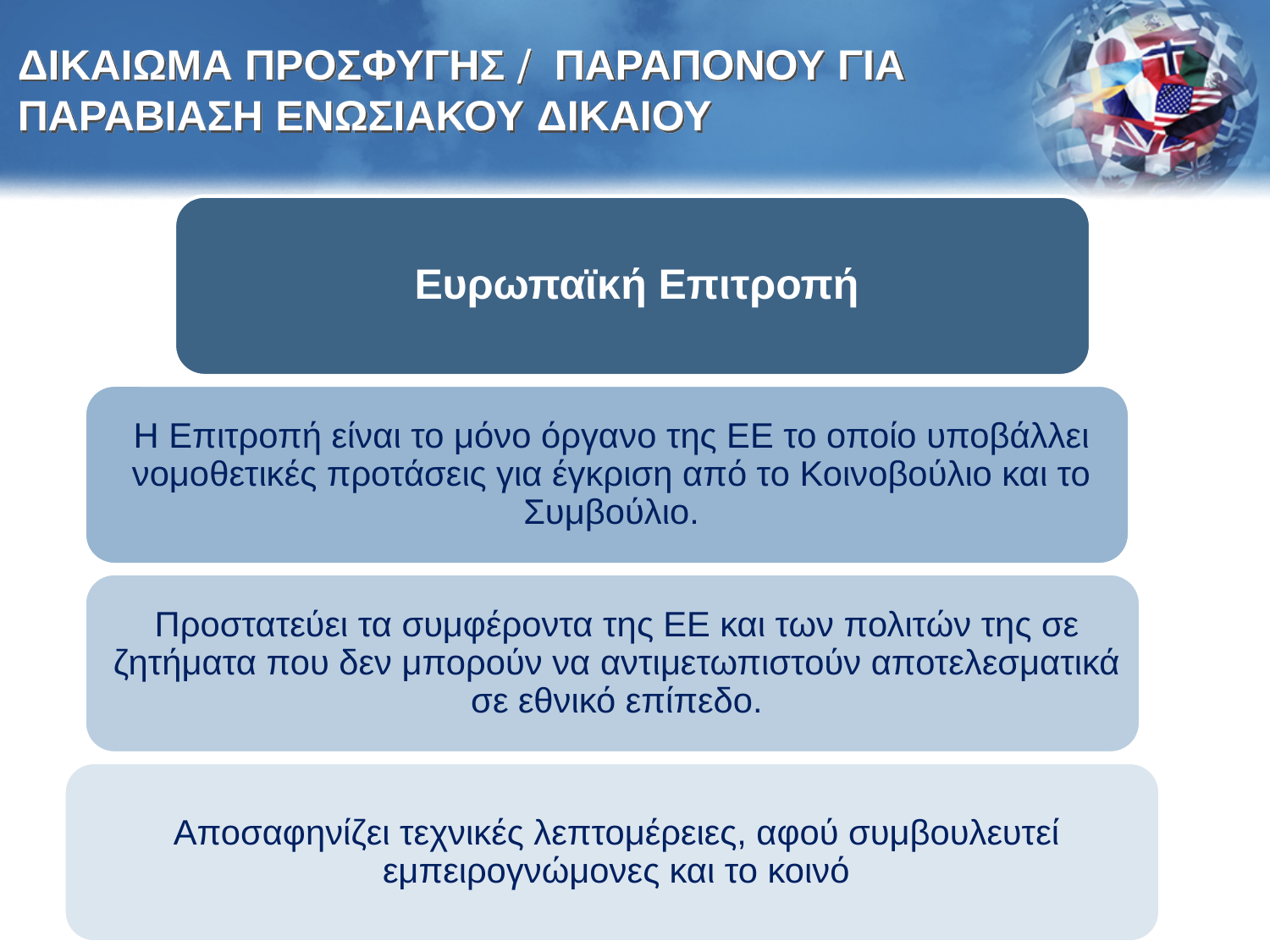

# ΔΙΚΑΙΩΜΑ ΠΡΟΣΦΥΓΗΣ / ΠΑΡΑΠΟΝΟΥ ΓΙΑ ΠΑΡΑΒΙΑΣΗ ΕΝΩΣΙΑΚΟΥ ΔΙΚΑΙΟΥ
Ευρωπαϊκή Επιτροπή
Η Επιτροπή είναι το μόνο όργανο της ΕΕ το οποίο υποβάλλει νομοθετικές προτάσεις για έγκριση από το Κοινοβούλιο και το Συμβούλιο.
Προστατεύει τα συμφέροντα της ΕΕ και των πολιτών της σε ζητήματα που δεν μπορούν να αντιμετωπιστούν αποτελεσματικά σε εθνικό επίπεδο.
Αποσαφηνίζει τεχνικές λεπτομέρειες, αφού συμβουλευτεί εμπειρογνώμονες και το κοινό